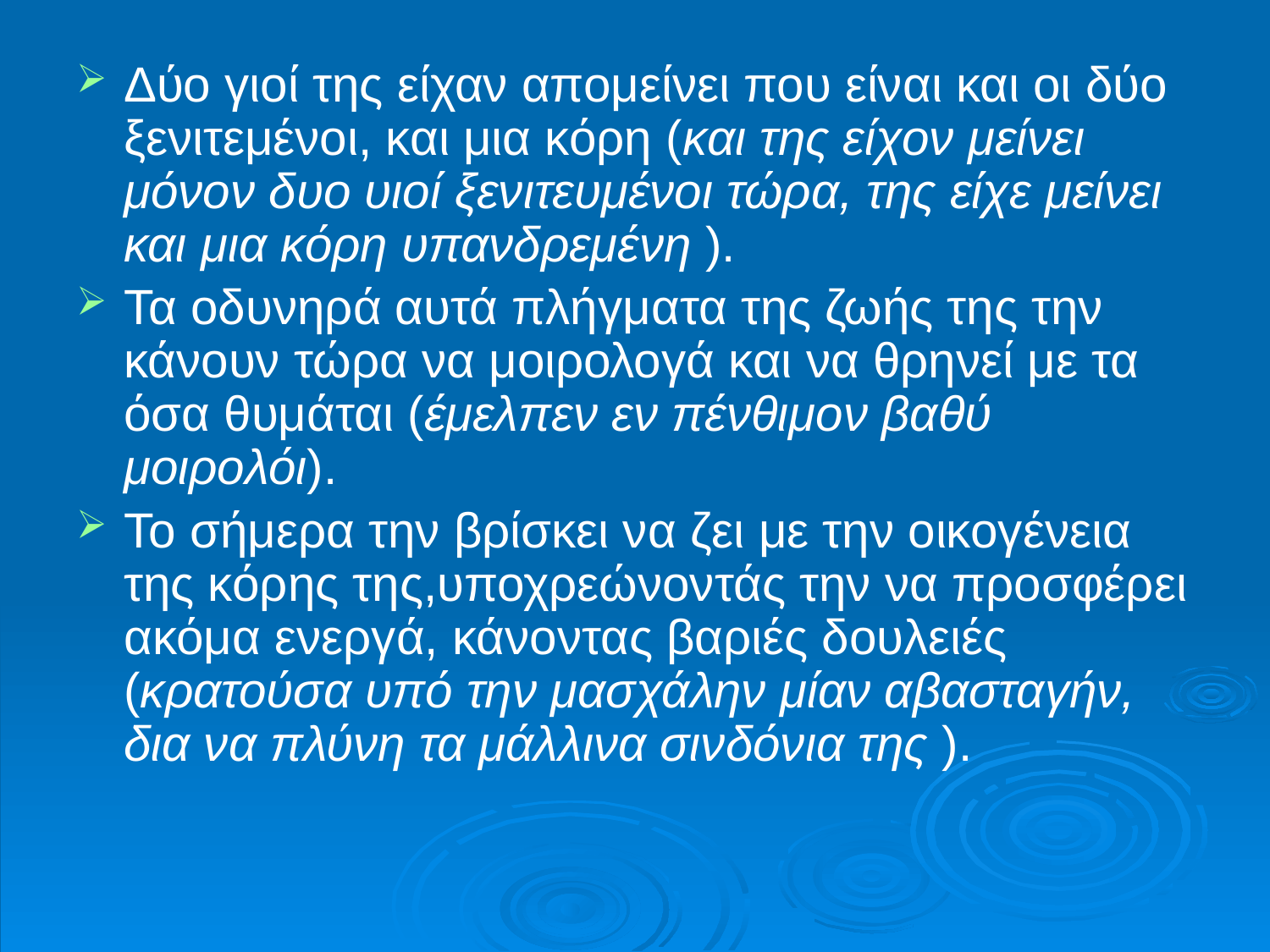

Δύο γιοί της είχαν απομείνει που είναι και οι δύο ξενιτεμένοι, και μια κόρη (και της είχον μείνει μόνον δυο υιοί ξενιτευμένοι τώρα, της είχε μείνει και μια κόρη υπανδρεμένη ).
Τα οδυνηρά αυτά πλήγματα της ζωής της την κάνουν τώρα να μοιρολογά και να θρηνεί με τα όσα θυμάται (έμελπεν εν πένθιμον βαθύ μοιρολόι).
Το σήμερα την βρίσκει να ζει με την οικογένεια της κόρης της,υποχρεώνοντάς την να προσφέρει ακόμα ενεργά, κάνοντας βαριές δουλειές (κρατούσα υπό την μασχάλην μίαν αβασταγήν, δια να πλύνη τα μάλλινα σινδόνια της ).